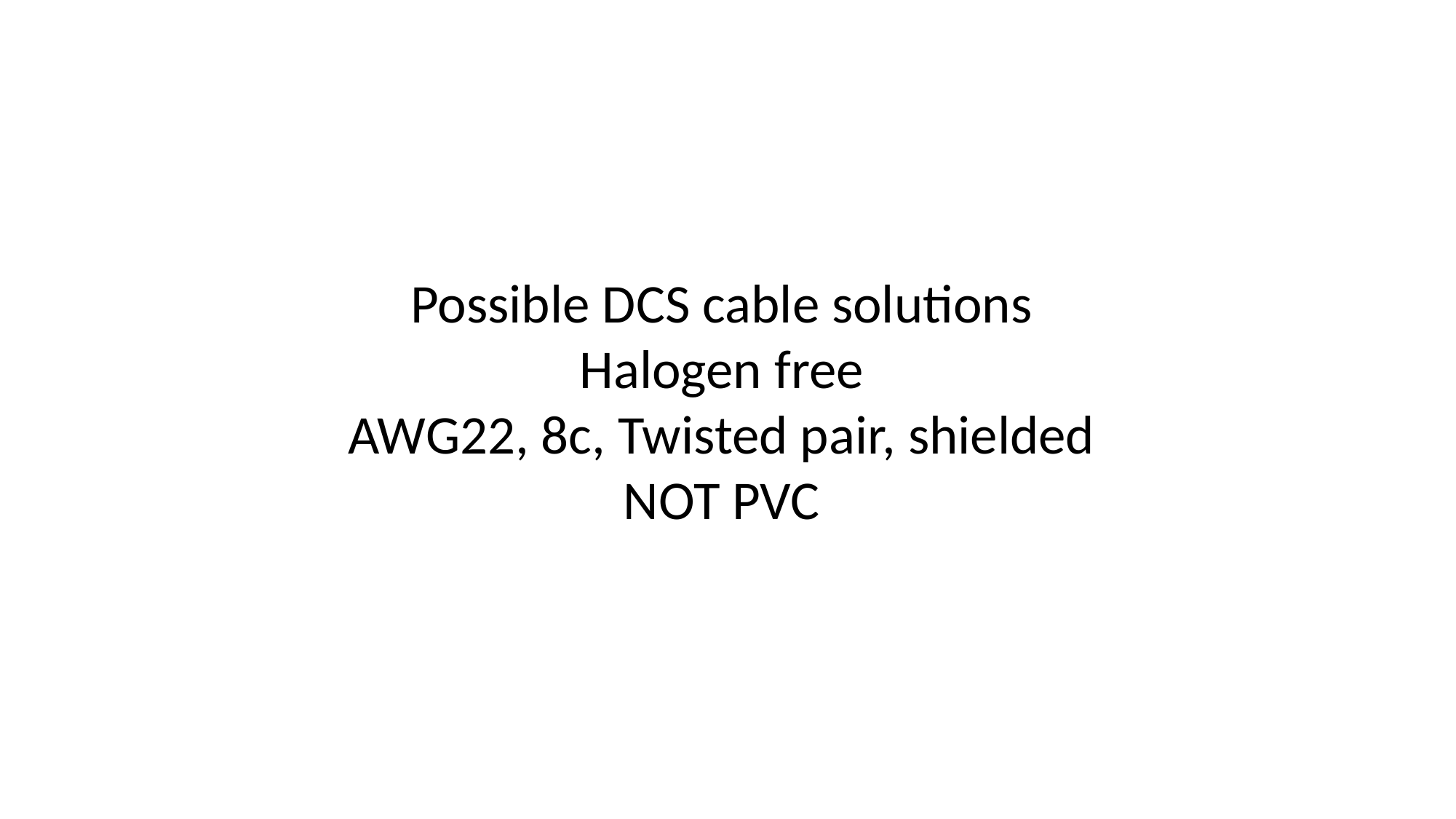

Possible DCS cable solutions
Halogen free
AWG22, 8c, Twisted pair, shielded
NOT PVC